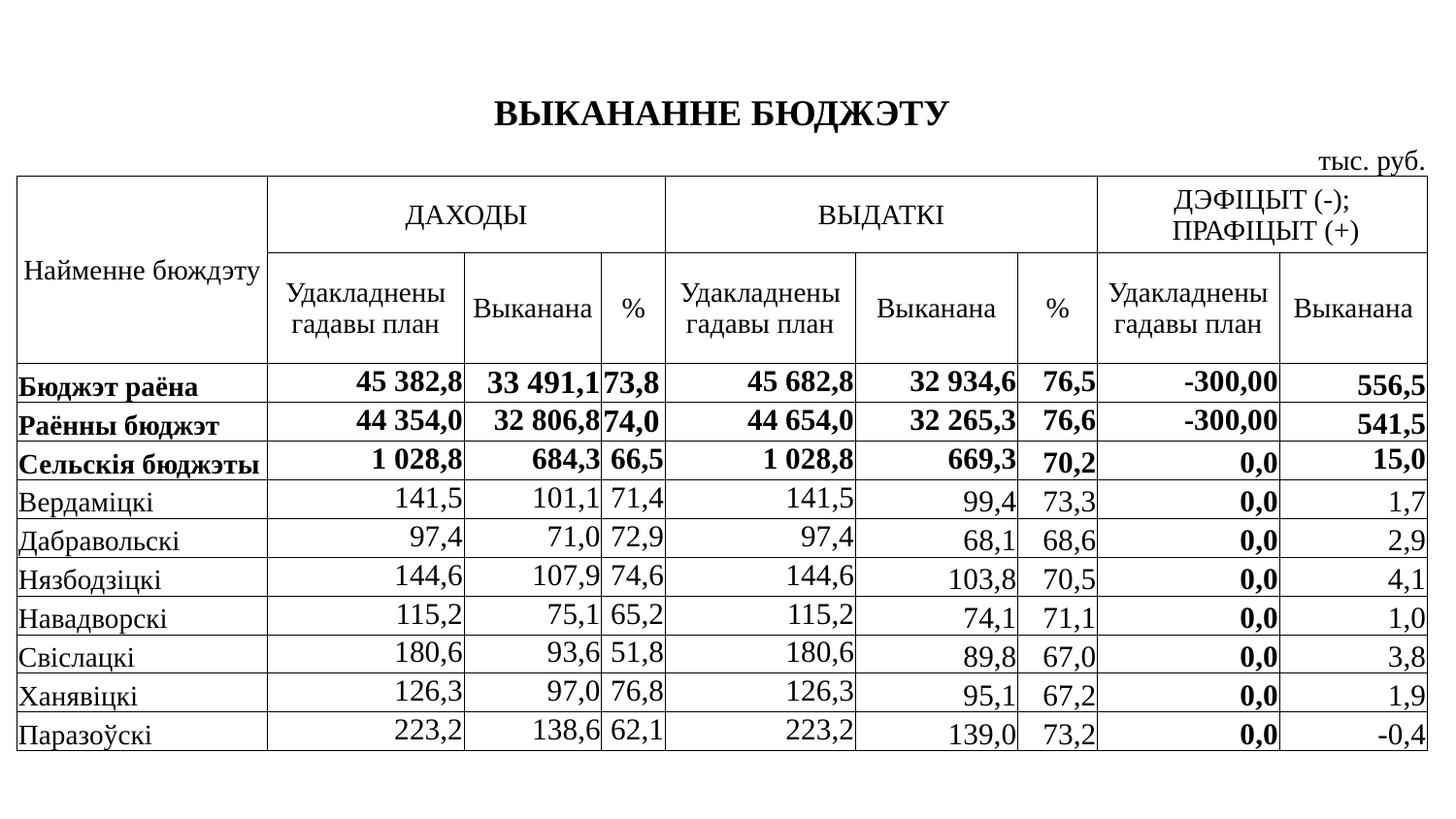

| ВЫКАНАННЕ БЮДЖЭТУ |  |  |  |  |  |  |  |  |  |  |  |  |
| --- | --- | --- | --- | --- | --- | --- | --- | --- | --- | --- | --- | --- |
|  |  |  |  |  |  |  |  |  |  |  |  | тыс. руб. |
| Найменне бюждэту | ДАХОДЫ |  |  |  |  | ВЫДАТКІ |  |  |  | ДЭФІЦЫТ (-); ПРАФІЦЫТ (+) |  |  |
|  | Удакладнены гадавы план |  | Выканана |  | % | Удакладнены гадавы план | Выканана |  | % | Удакладнены гадавы план | Выканана |  |
| Бюджэт раёна | 45 382,8 |  | 33 491,1 |  | 73,8 | 45 682,8 | 32 934,6 |  | 76,5 | -300,00 | 556,5 |  |
| Раённы бюджэт | 44 354,0 |  | 32 806,8 |  | 74,0 | 44 654,0 | 32 265,3 |  | 76,6 | -300,00 | 541,5 |  |
| Сельскія бюджэты | 1 028,8 |  | 684,3 |  | 66,5 | 1 028,8 | 669,3 |  | 70,2 | 0,0 | 15,0 |  |
| Вердаміцкі | 141,5 |  | 101,1 |  | 71,4 | 141,5 | 99,4 |  | 73,3 | 0,0 | 1,7 |  |
| Дабравольскі | 97,4 |  | 71,0 |  | 72,9 | 97,4 | 68,1 |  | 68,6 | 0,0 | 2,9 |  |
| Нязбодзіцкі | 144,6 |  | 107,9 |  | 74,6 | 144,6 | 103,8 |  | 70,5 | 0,0 | 4,1 |  |
| Навадворскі | 115,2 |  | 75,1 |  | 65,2 | 115,2 | 74,1 |  | 71,1 | 0,0 | 1,0 |  |
| Свіслацкі | 180,6 |  | 93,6 |  | 51,8 | 180,6 | 89,8 |  | 67,0 | 0,0 | 3,8 |  |
| Ханявіцкі | 126,3 |  | 97,0 |  | 76,8 | 126,3 | 95,1 |  | 67,2 | 0,0 | 1,9 |  |
| Паразоўскі | 223,2 |  | 138,6 |  | 62,1 | 223,2 | 139,0 |  | 73,2 | 0,0 | -0,4 |  |